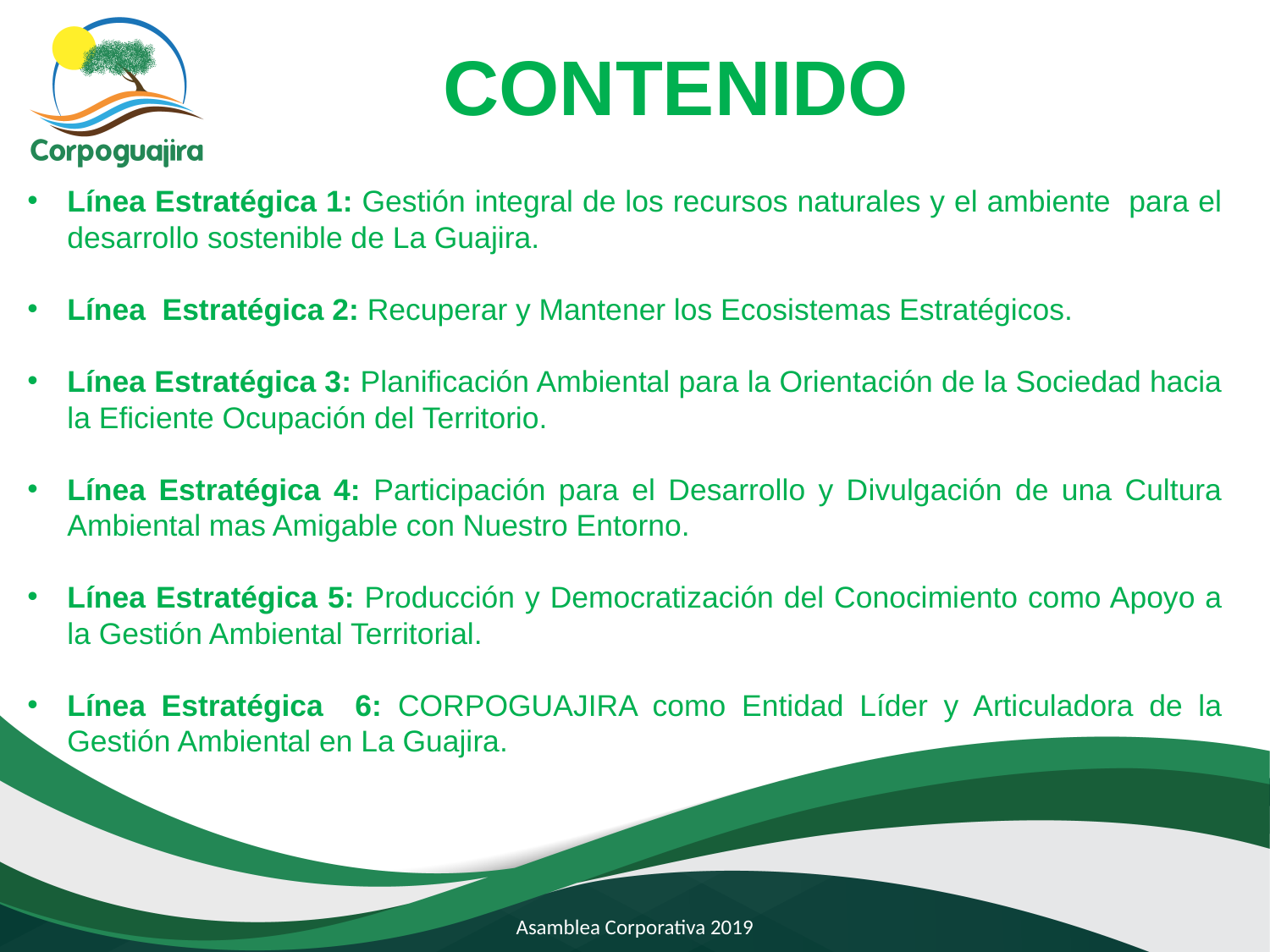

# CONTENIDO
Línea Estratégica 1: Gestión integral de los recursos naturales y el ambiente  para el desarrollo sostenible de La Guajira.

Línea  Estratégica 2: Recuperar y Mantener los Ecosistemas Estratégicos.

Línea Estratégica 3: Planificación Ambiental para la Orientación de la Sociedad hacia la Eficiente Ocupación del Territorio.

Línea Estratégica 4: Participación para el Desarrollo y Divulgación de una Cultura Ambiental mas Amigable con Nuestro Entorno.

Línea Estratégica 5: Producción y Democratización del Conocimiento como Apoyo a la Gestión Ambiental Territorial.

Línea Estratégica  6: CORPOGUAJIRA como Entidad Líder y Articuladora de la Gestión Ambiental en La Guajira.
Asamblea Corporativa 2019